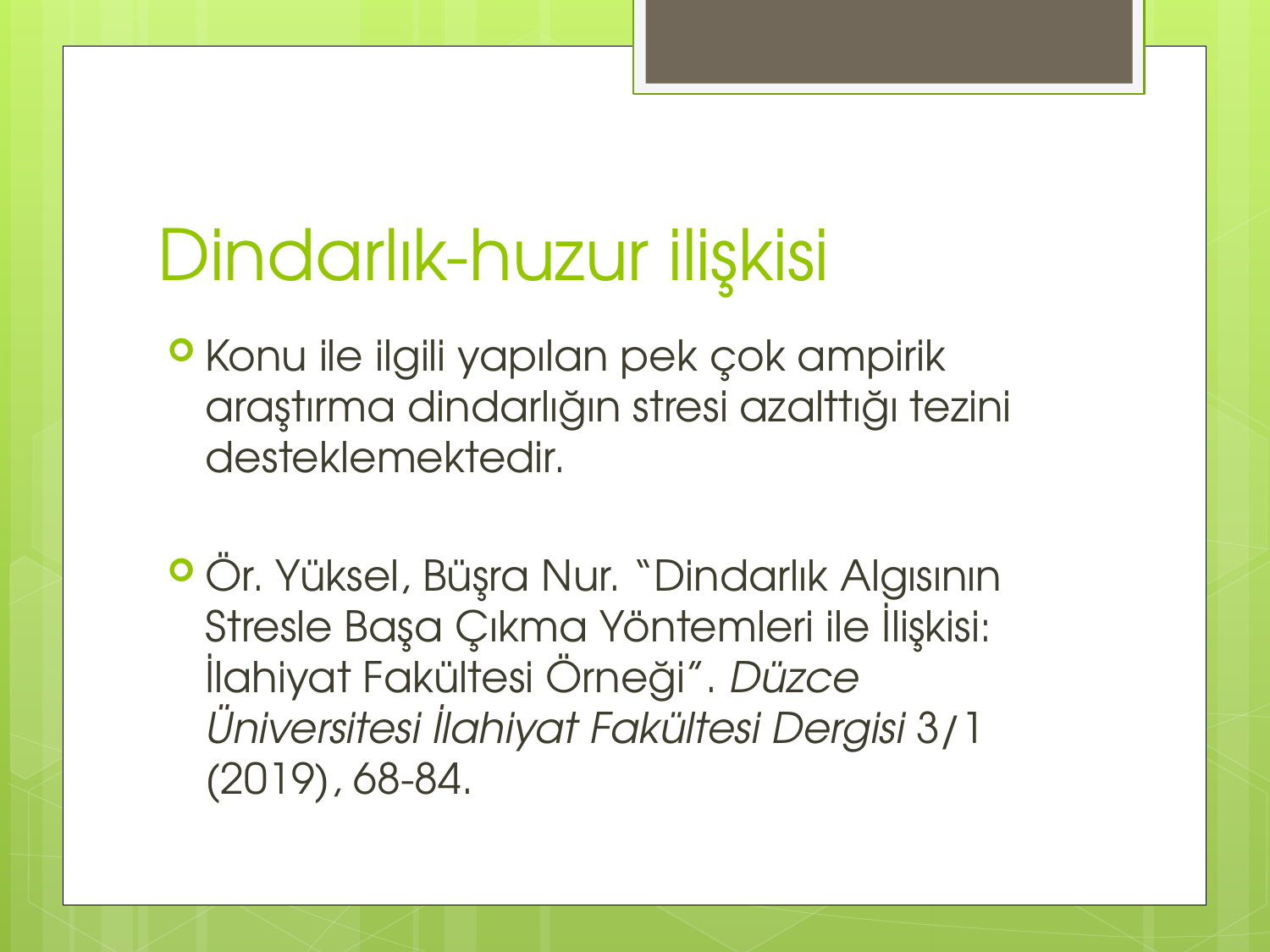

# Dindarlık-huzur ilişkisi
Konu ile ilgili yapılan pek çok ampirik araştırma dindarlığın stresi azalttığı tezini desteklemektedir.

Ör. Yüksel, Büşra Nur. “Dindarlık Algısının Stresle Başa Çıkma Yöntemleri ile İlişkisi: İlahiyat Fakültesi Örneği”. Düzce Üniversitesi İlahiyat Fakültesi Dergisi 3/1 (2019), 68-84.